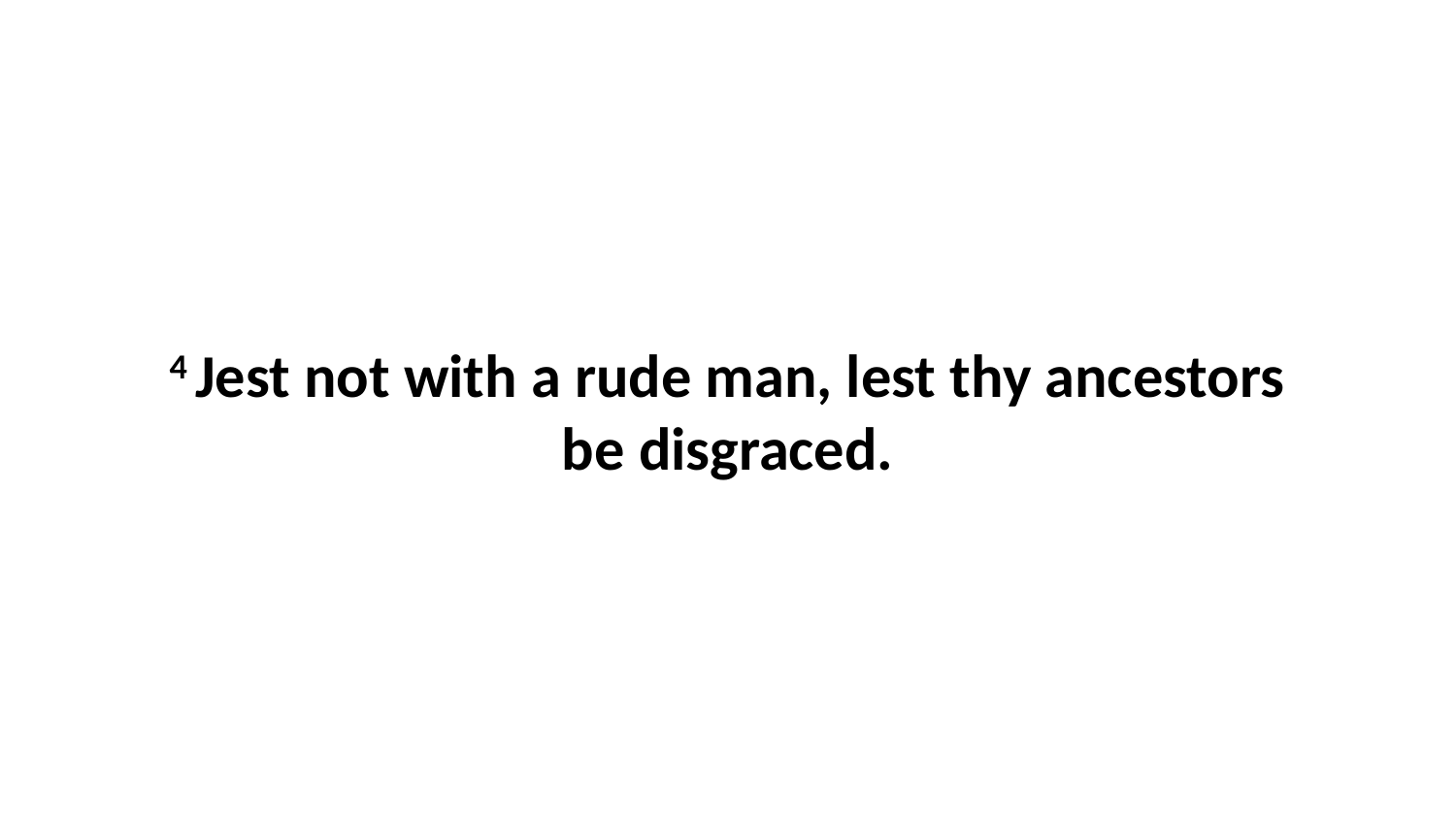

4 Jest not with a rude man, lest thy ancestors be disgraced.